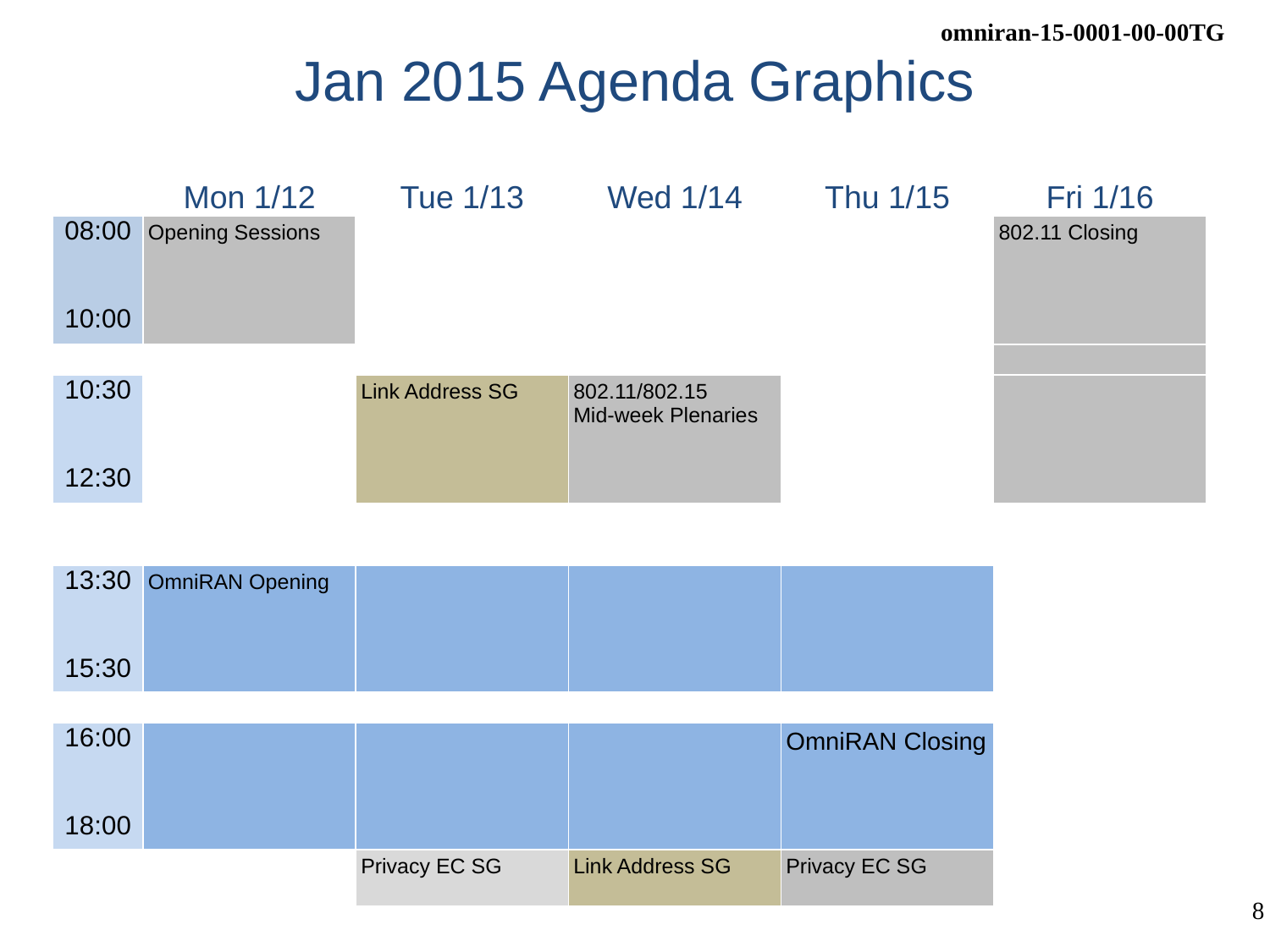

# Jan 2015 Agenda Graphics
|  | Mon 1/12 | Tue 1/13 | Wed 1/14 | Thu 1/15 | Fri 1/16 |
| --- | --- | --- | --- | --- | --- |
| 08:00 10:00 | Opening Sessions |  |  |  | 802.11 Closing |
|  |  |  |  |  |  |
|  |  |  |  |  |  |
| 10:30 12:30 |  | Link Address SG | 802.11/802.15 Mid-week Plenaries |  |  |
|  |  |  |  |  |  |
|  |  |  |  |  |  |
| 13:30 15:30 | OmniRAN Opening |  |  |  |  |
|  |  |  |  |  |  |
| 16:00 18:00 |  |  |  | OmniRAN Closing |  |
|  |  | Privacy EC SG | Link Address SG | Privacy EC SG |  |